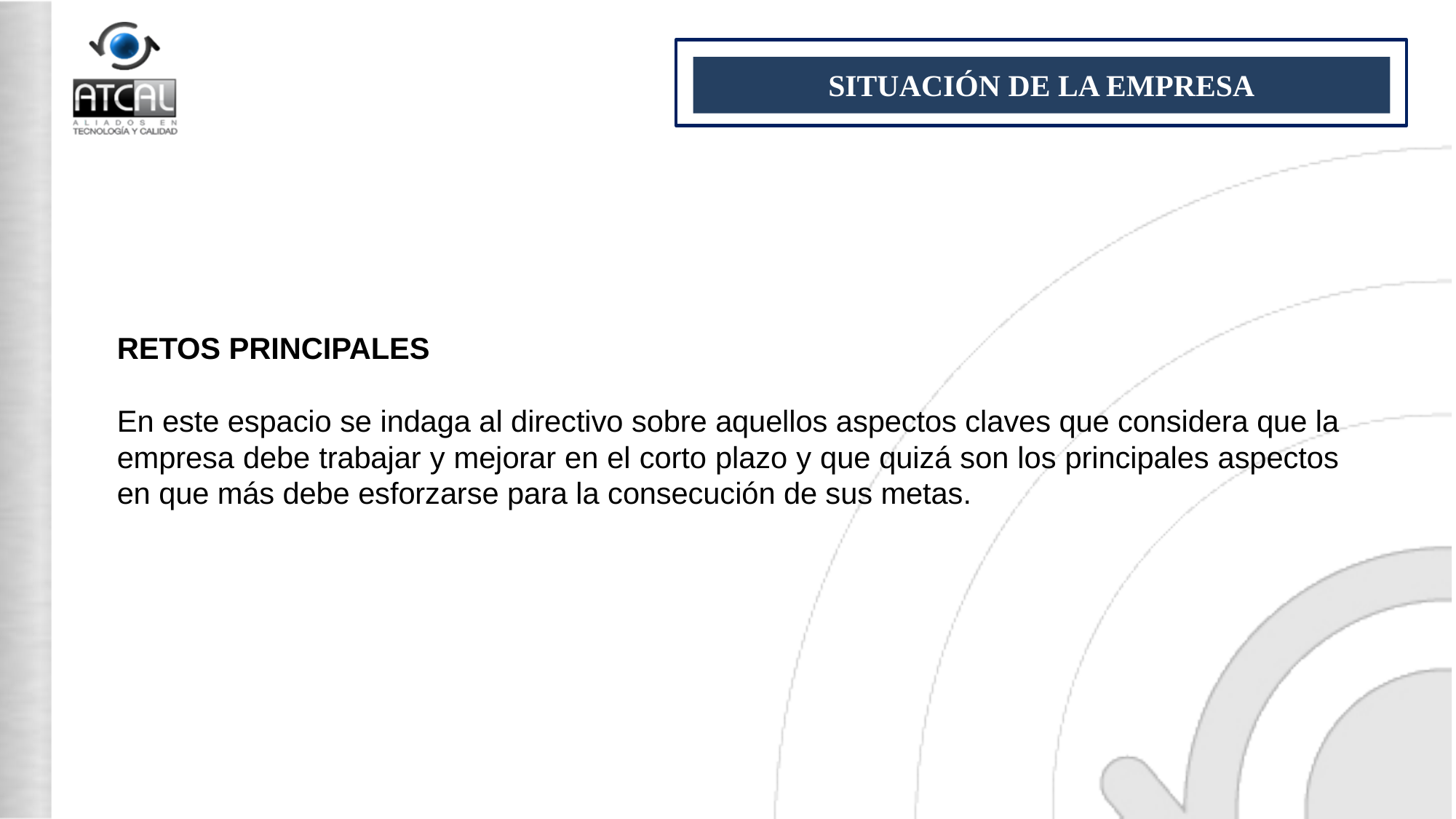

SITUACIÓN DE LA EMPRESA
RETOS PRINCIPALES

En este espacio se indaga al directivo sobre aquellos aspectos claves que considera que la empresa debe trabajar y mejorar en el corto plazo y que quizá son los principales aspectos en que más debe esforzarse para la consecución de sus metas.